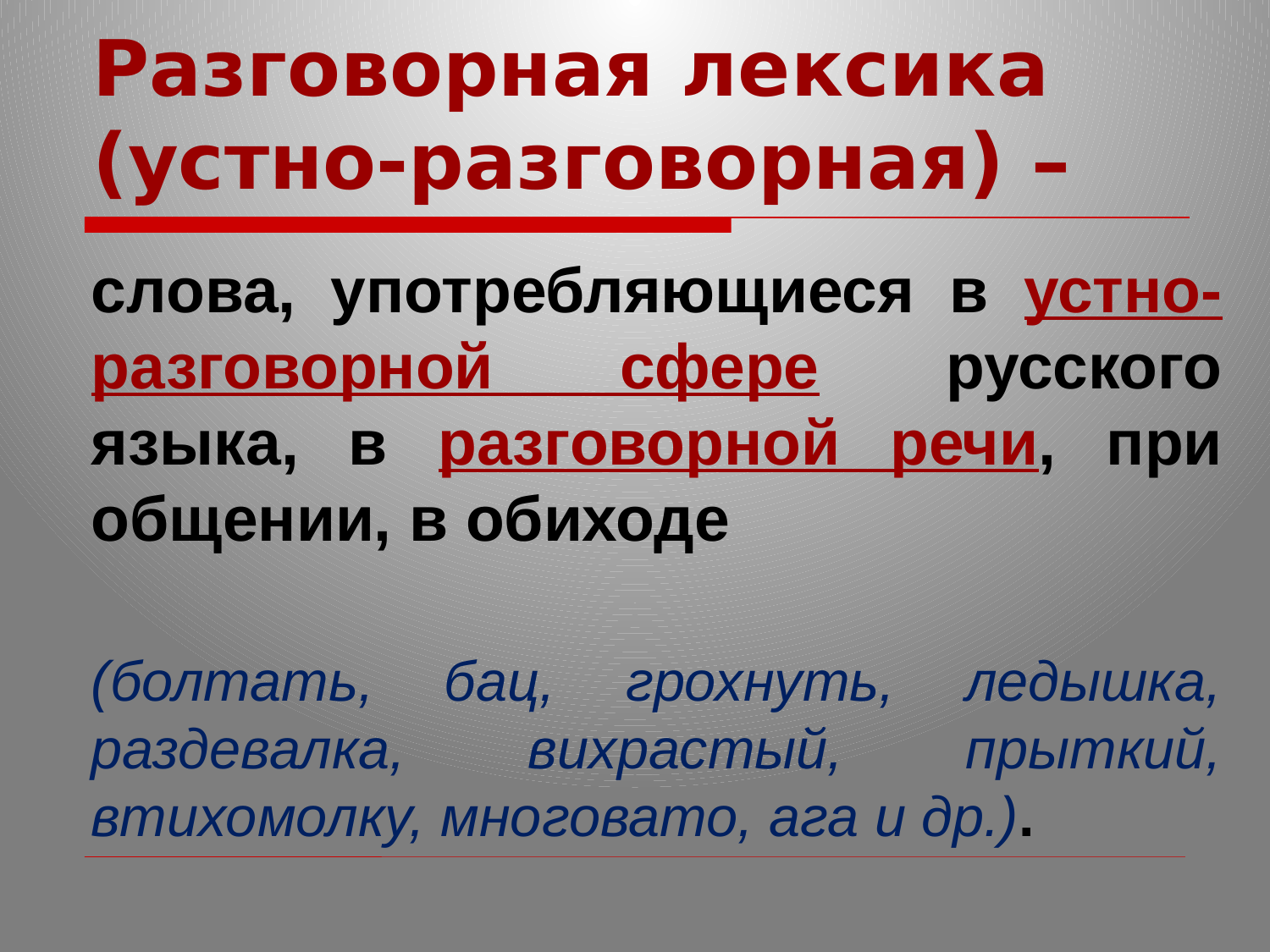

# Разговорная лексика (устно-разговорная) –
слова, употребляющиеся в устно-разговорной сфере русского языка, в разговорной речи, при общении, в обиходе

(болтать, бац, грохнуть, ледышка, раздевалка, вихрастый, прыткий, втихомолку, многовато, ага и др.).